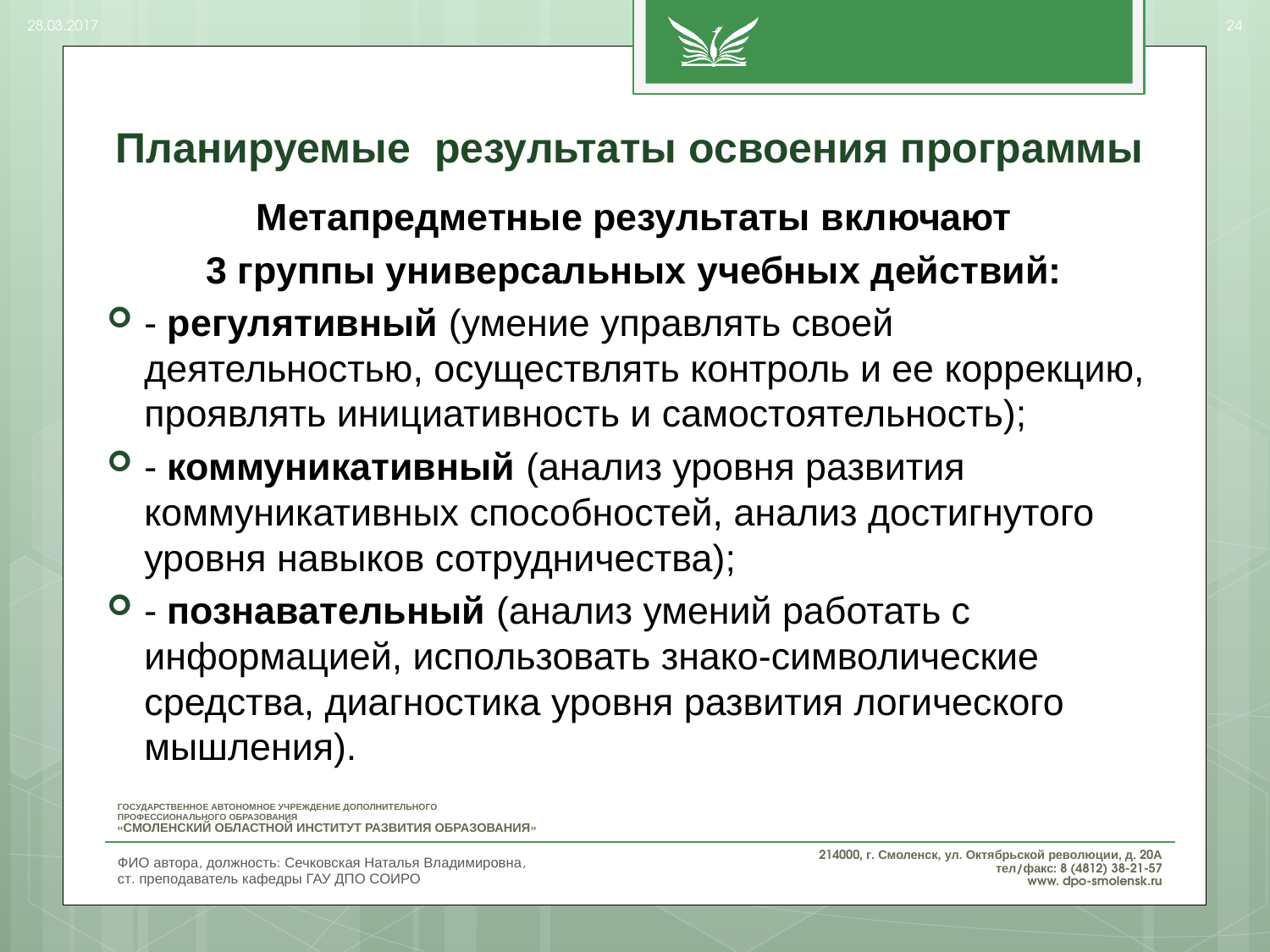

28.03.2017
24
# Планируемые  результаты освоения программы
Метапредметные результаты включают
3 группы универсальных учебных действий:
- регулятивный (умение управлять своей деятельностью, осуществлять контроль и ее коррекцию, проявлять инициативность и самостоятельность);
- коммуникативный (анализ уровня развития коммуникативных способностей, анализ достигнутого уровня навыков сотрудничества);
- познавательный (анализ умений работать с информацией, использовать знако-символические средства, диагностика уровня развития логического мышления).

ФИО автора, должность: Сечковская Наталья Владимировна,
ст. преподаватель кафедры ГАУ ДПО СОИРО